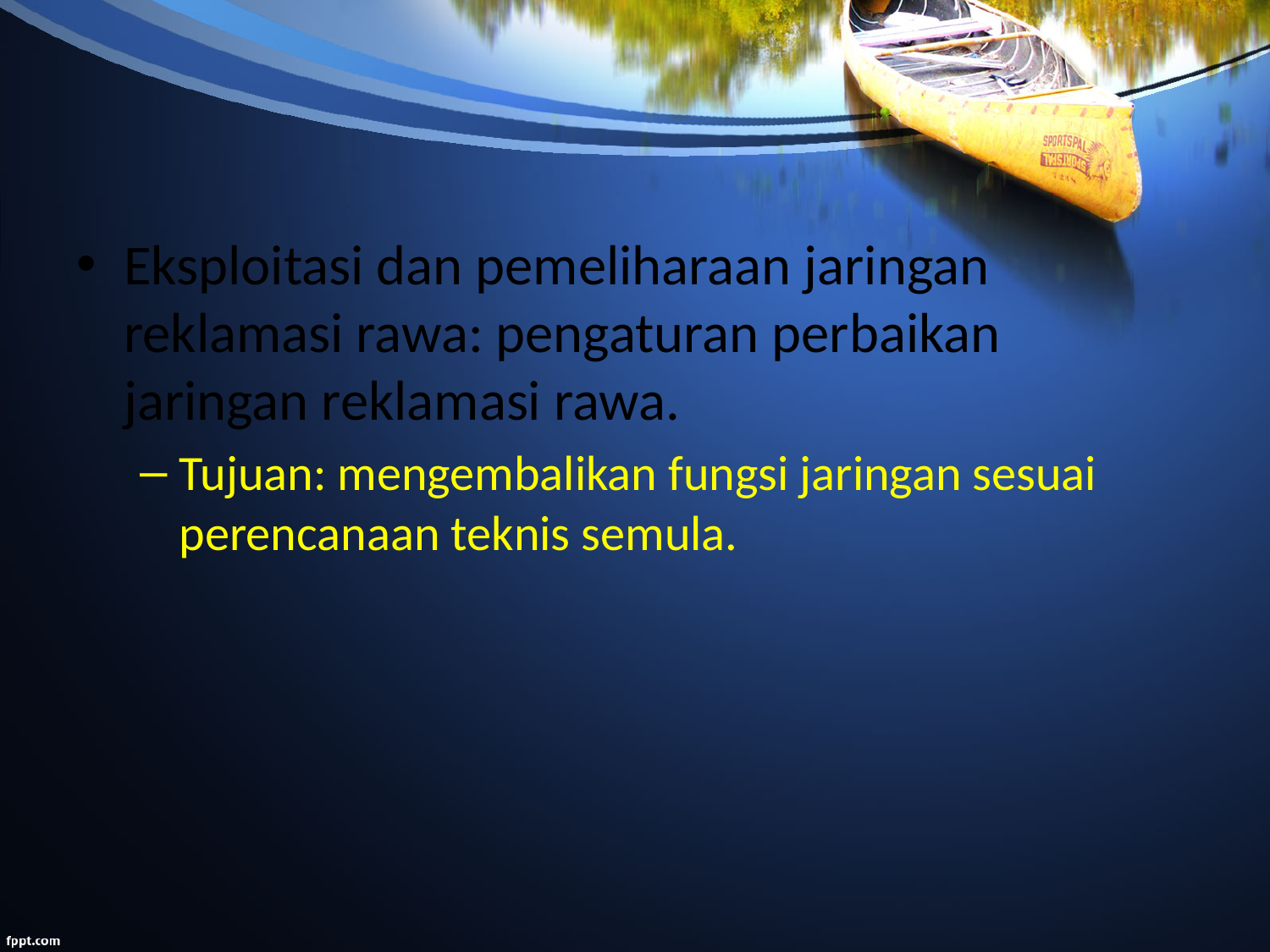

Eksploitasi dan pemeliharaan jaringan reklamasi rawa: pengaturan perbaikan jaringan reklamasi rawa.
Tujuan: mengembalikan fungsi jaringan sesuai perencanaan teknis semula.